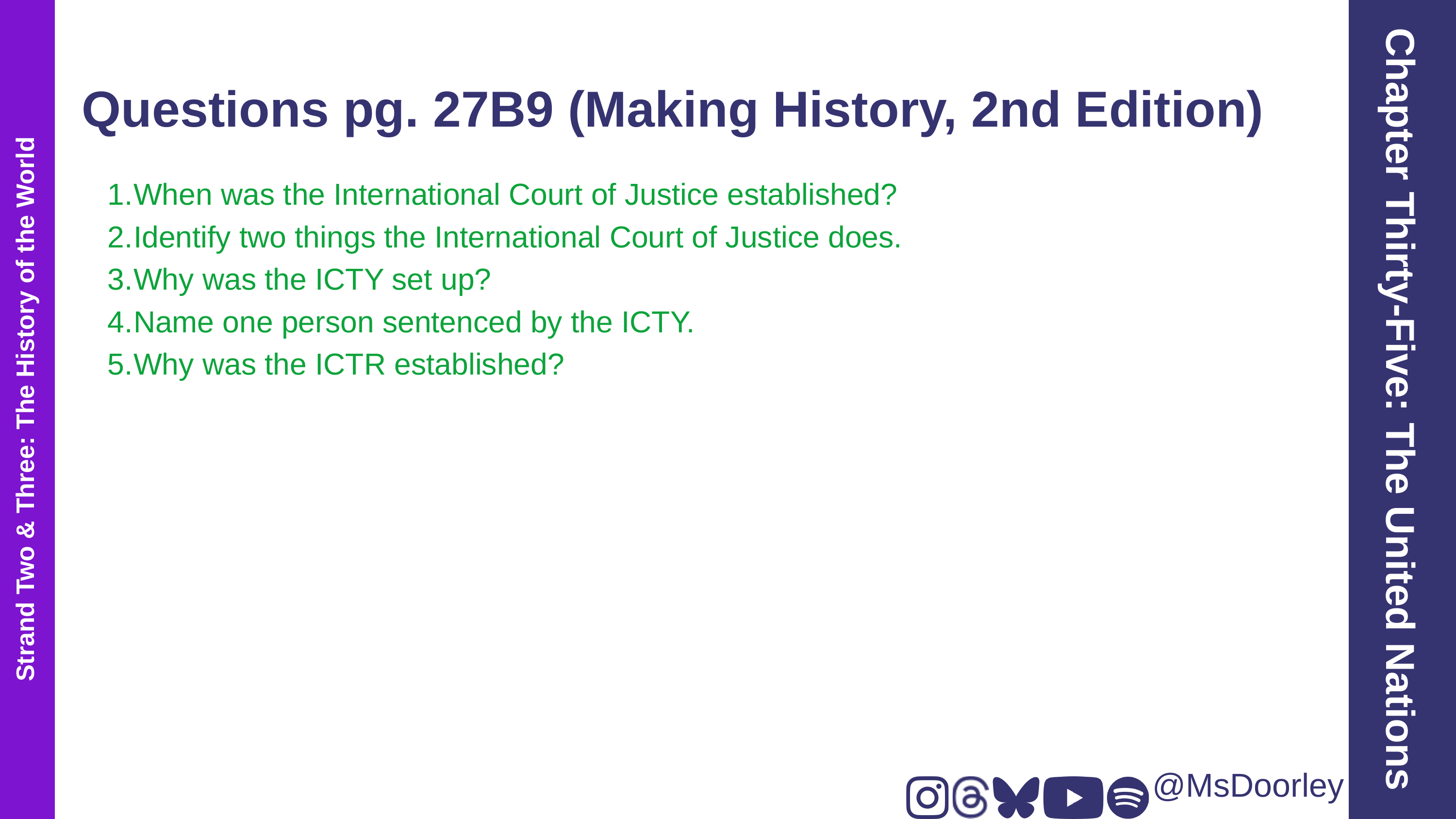

Questions pg. 27B9 (Making History, 2nd Edition)
When was the International Court of Justice established?
Identify two things the International Court of Justice does.
Why was the ICTY set up?
Name one person sentenced by the ICTY.
Why was the ICTR established?
Chapter Thirty-Five: The United Nations
Strand Two & Three: The History of the World

@MsDoorley